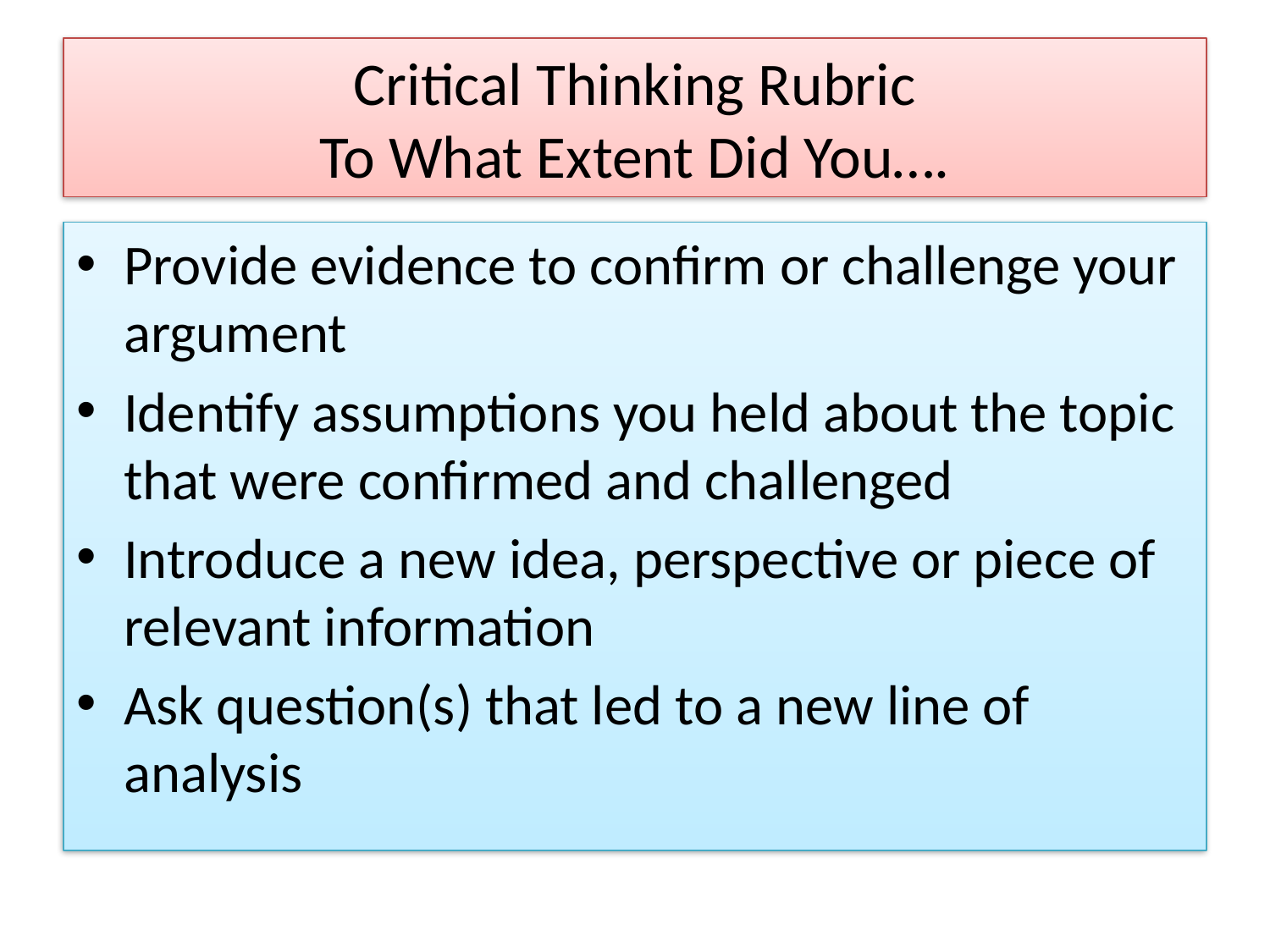

# Critical Thinking Rubric To What Extent Did You….
Provide evidence to confirm or challenge your argument
Identify assumptions you held about the topic that were confirmed and challenged
Introduce a new idea, perspective or piece of relevant information
Ask question(s) that led to a new line of analysis